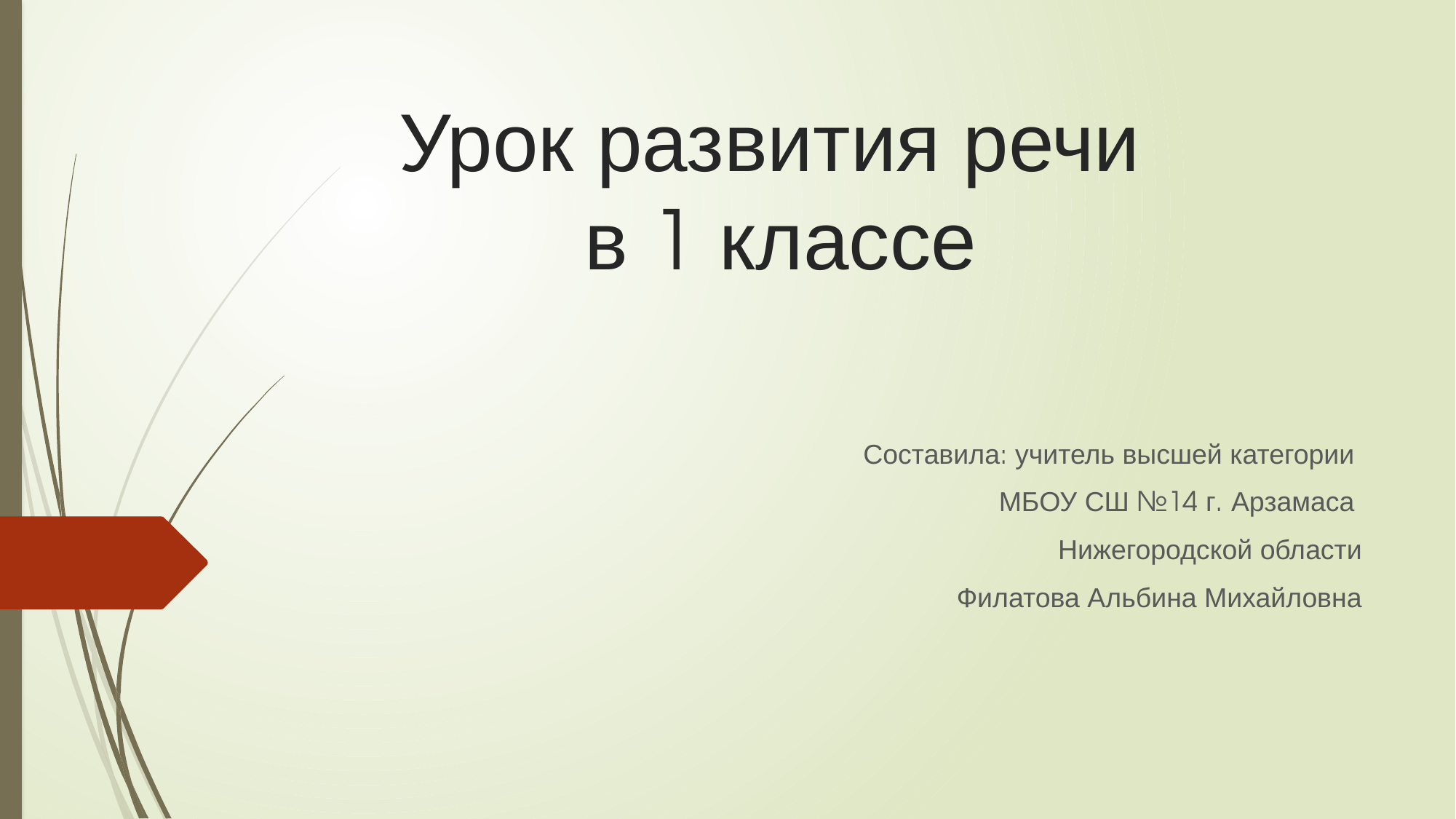

# Урок развития речи в 1 классе

Составила: учитель высшей категории
МБОУ СШ №14 г. Арзамаса
Нижегородской области
Филатова Альбина Михайловна